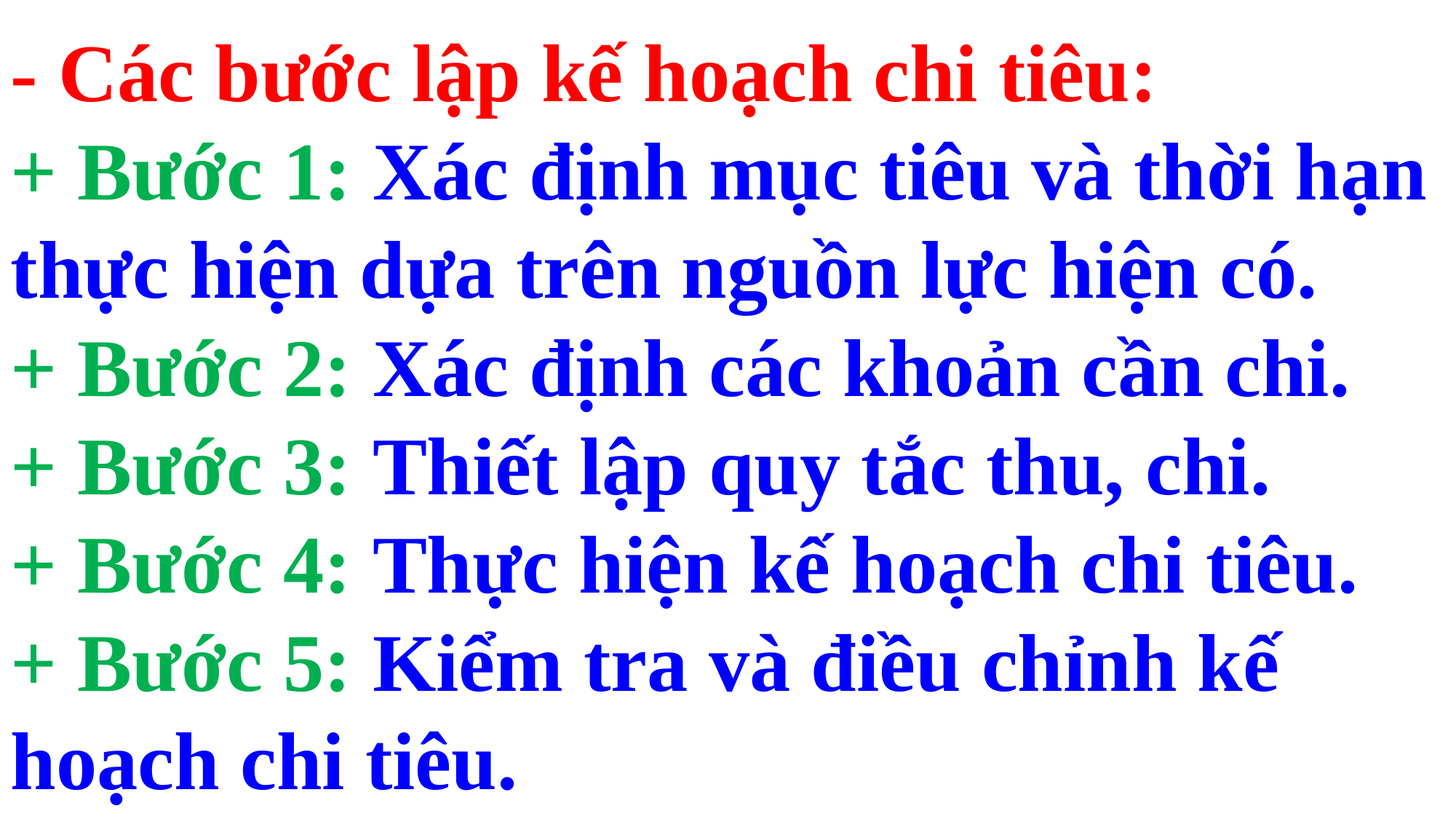

- Các bước lập kế hoạch chi tiêu:
+ Bước 1: Xác định mục tiêu và thời hạn thực hiện dựa trên nguồn lực hiện có.
+ Bước 2: Xác định các khoản cần chi.
+ Bước 3: Thiết lập quy tắc thu, chi.
+ Bước 4: Thực hiện kế hoạch chi tiêu.
+ Bước 5: Kiểm tra và điều chỉnh kế hoạch chi tiêu.